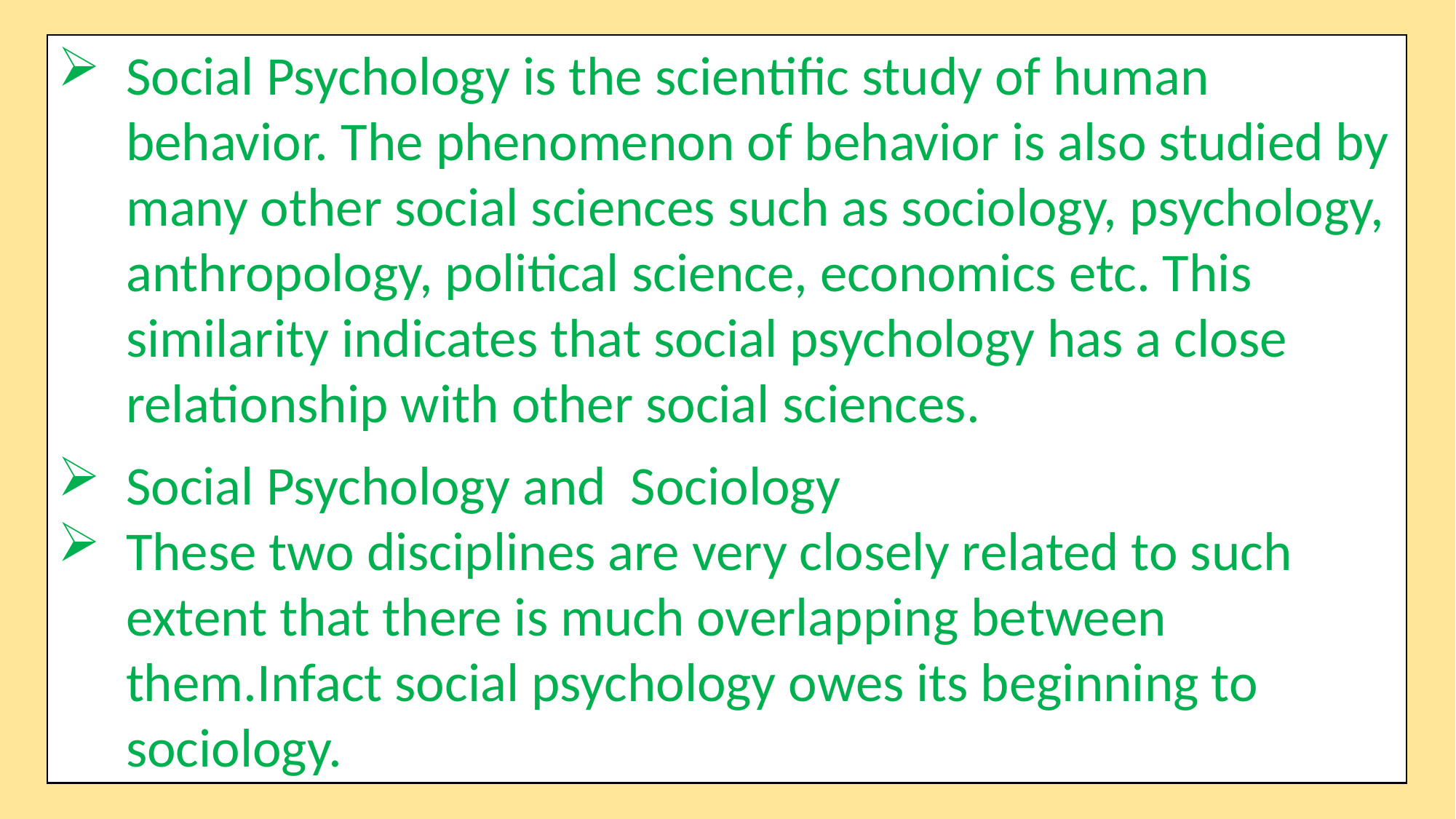

Social Psychology is the scientific study of human behavior. The phenomenon of behavior is also studied by many other social sciences such as sociology, psychology, anthropology, political science, economics etc. This similarity indicates that social psychology has a close relationship with other social sciences.

Social Psychology and  Sociology
These two disciplines are very closely related to such extent that there is much overlapping between them.Infact social psychology owes its beginning to sociology.